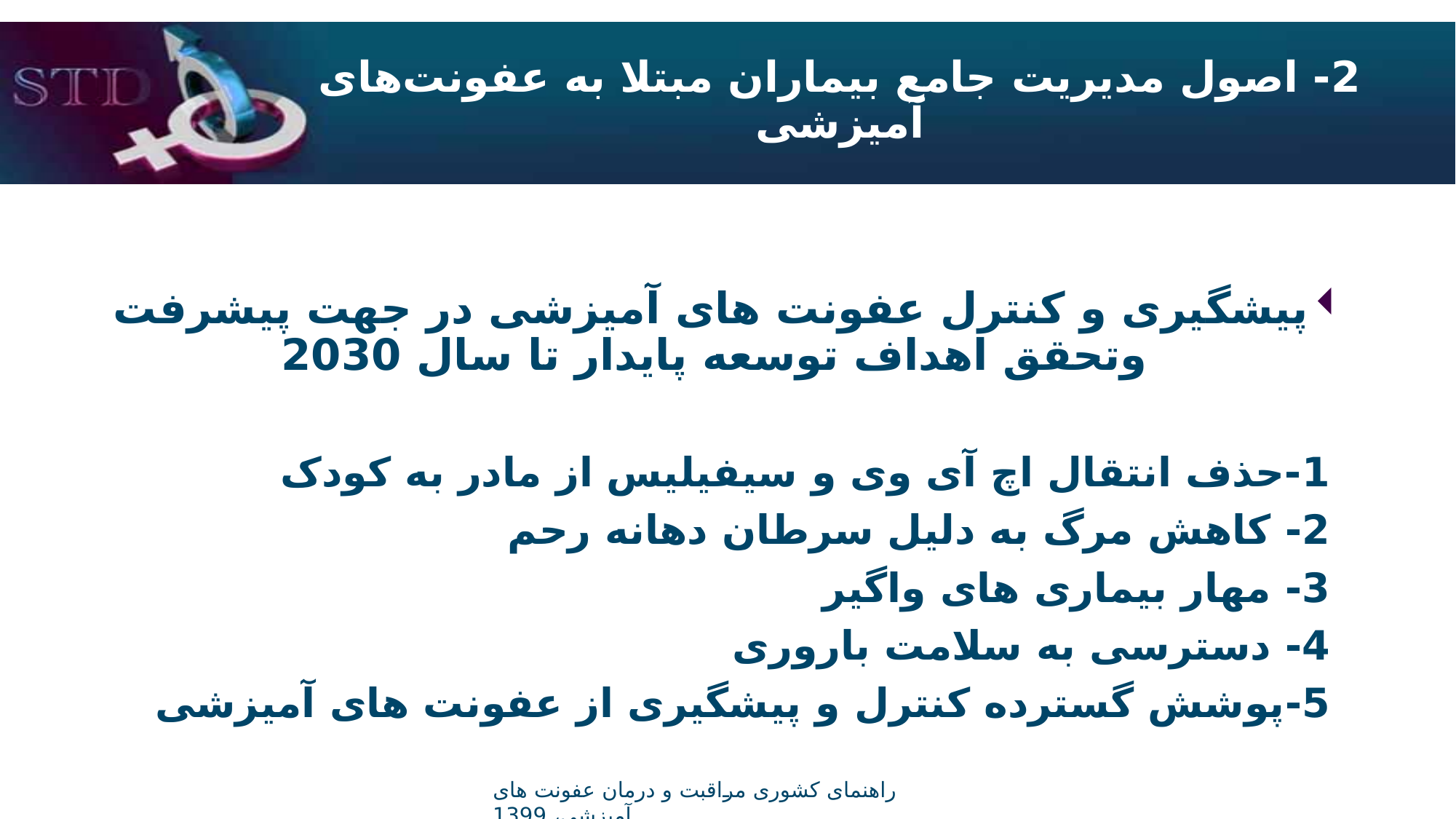

# 2- اصول مدیریت جامع بیماران مبتلا به عفونت‌های آمیزشی

پیشگیری و کنترل عفونت های آمیزشی در جهت پیشرفت وتحقق اهداف توسعه پایدار تا سال 2030

 1-حذف انتقال اچ آی وی و سیفیلیس از مادر به کودک
 2- کاهش مرگ به دلیل سرطان دهانه رحم
 3- مهار بیماری های واگیر
 4- دسترسی به سلامت باروری
 5-پوشش گسترده کنترل و پیشگیری از عفونت های آمیزشی